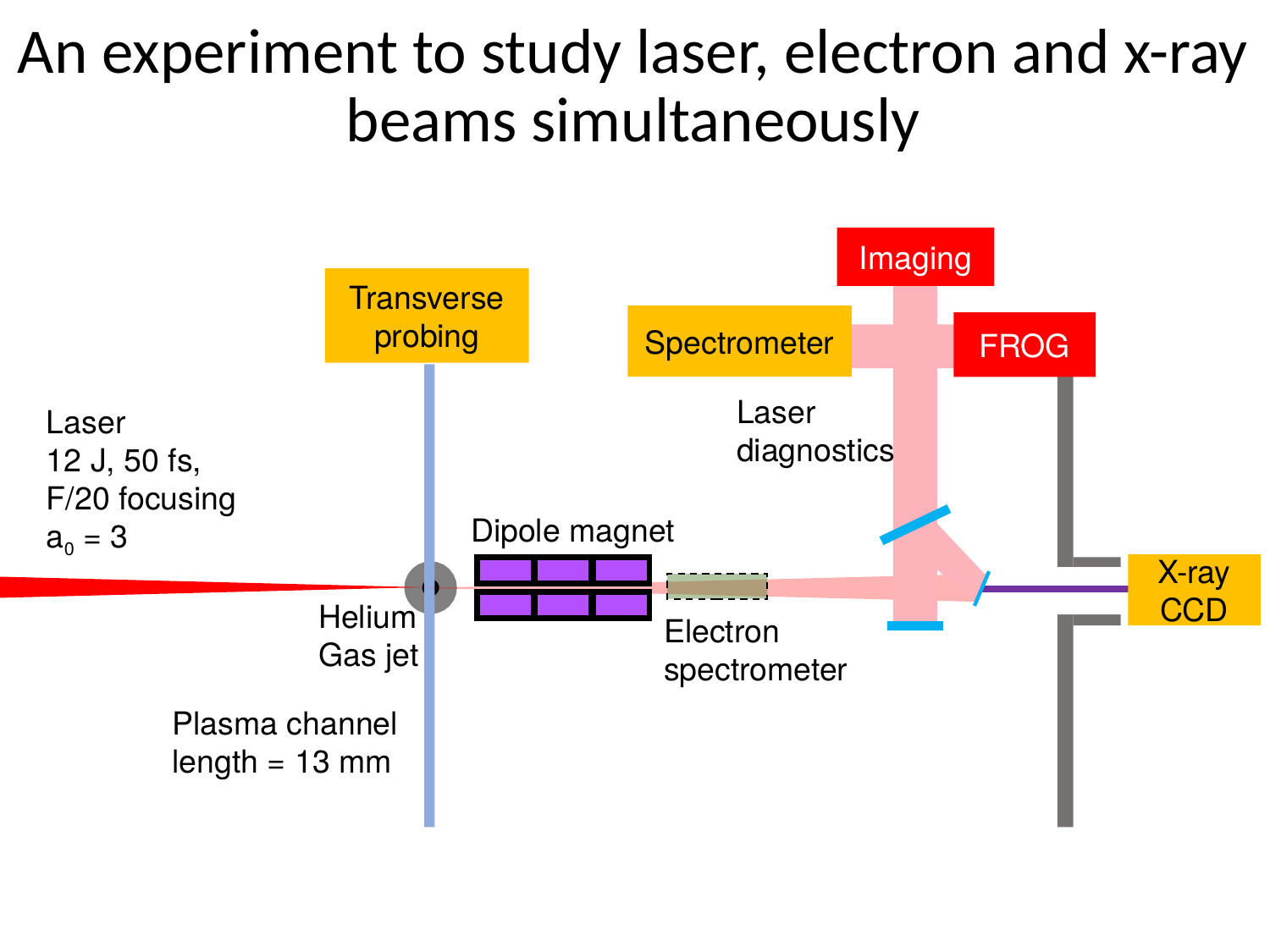

An experiment to study laser, electron and x-ray beams simultaneously

Imaging

Transverse probing

Spectrometer

FROG

Laser diagnostics
Laser
12 J, 50 fs,
F/20 focusing
a0 = 3
Dipole magnet

X-ray
CCD

Helium Gas jet

Electron spectrometer

Plasma channel length = 13 mm